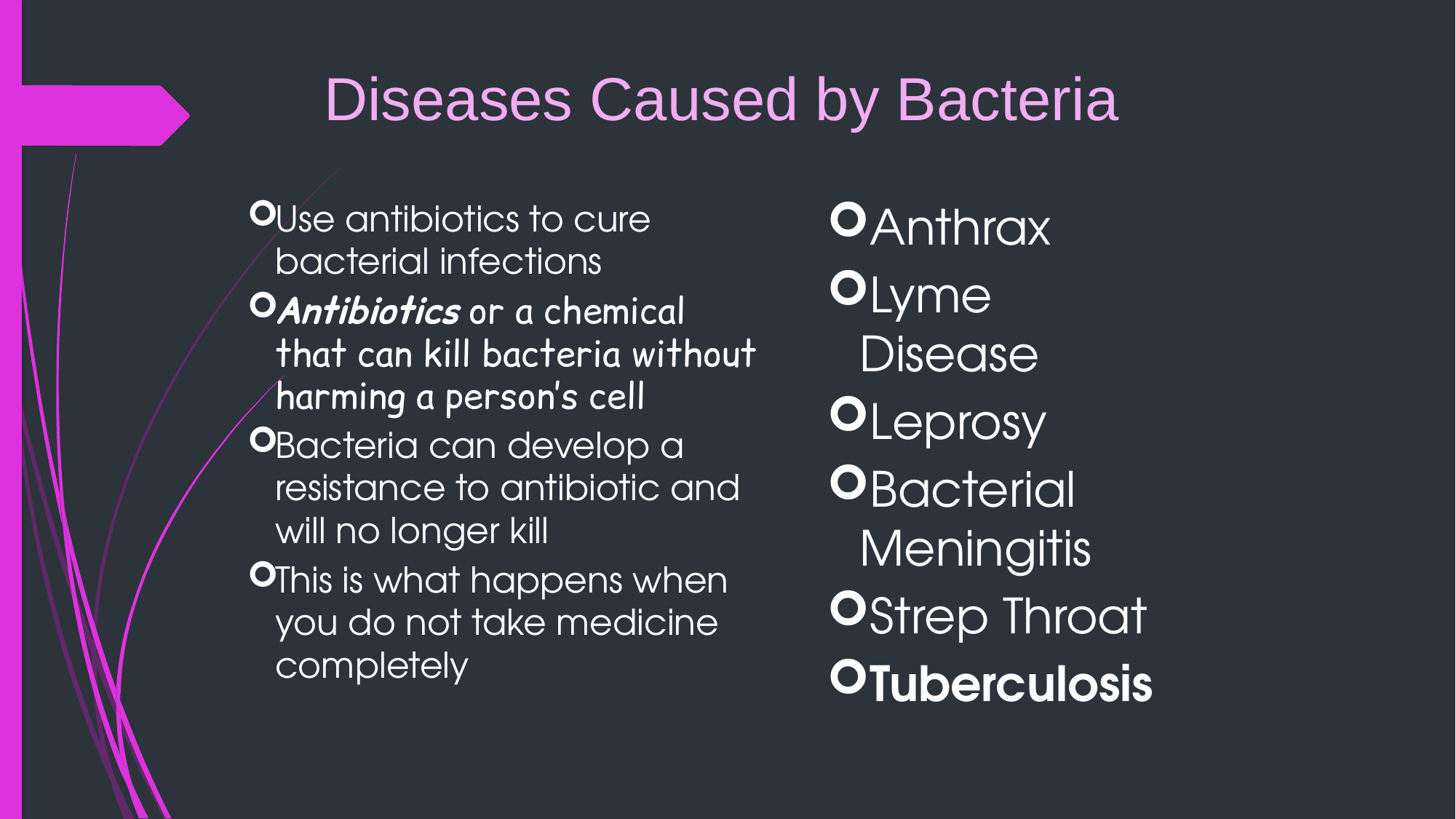

Diseases Caused by Bacteria
Use antibiotics to cure bacterial infections
Antibiotics or a chemical that can kill bacteria without harming a person’s cell
Bacteria can develop a resistance to antibiotic and will no longer kill
This is what happens when you do not take medicine completely
Anthrax
Lyme Disease
Leprosy
Bacterial Meningitis
Strep Throat
Tuberculosis